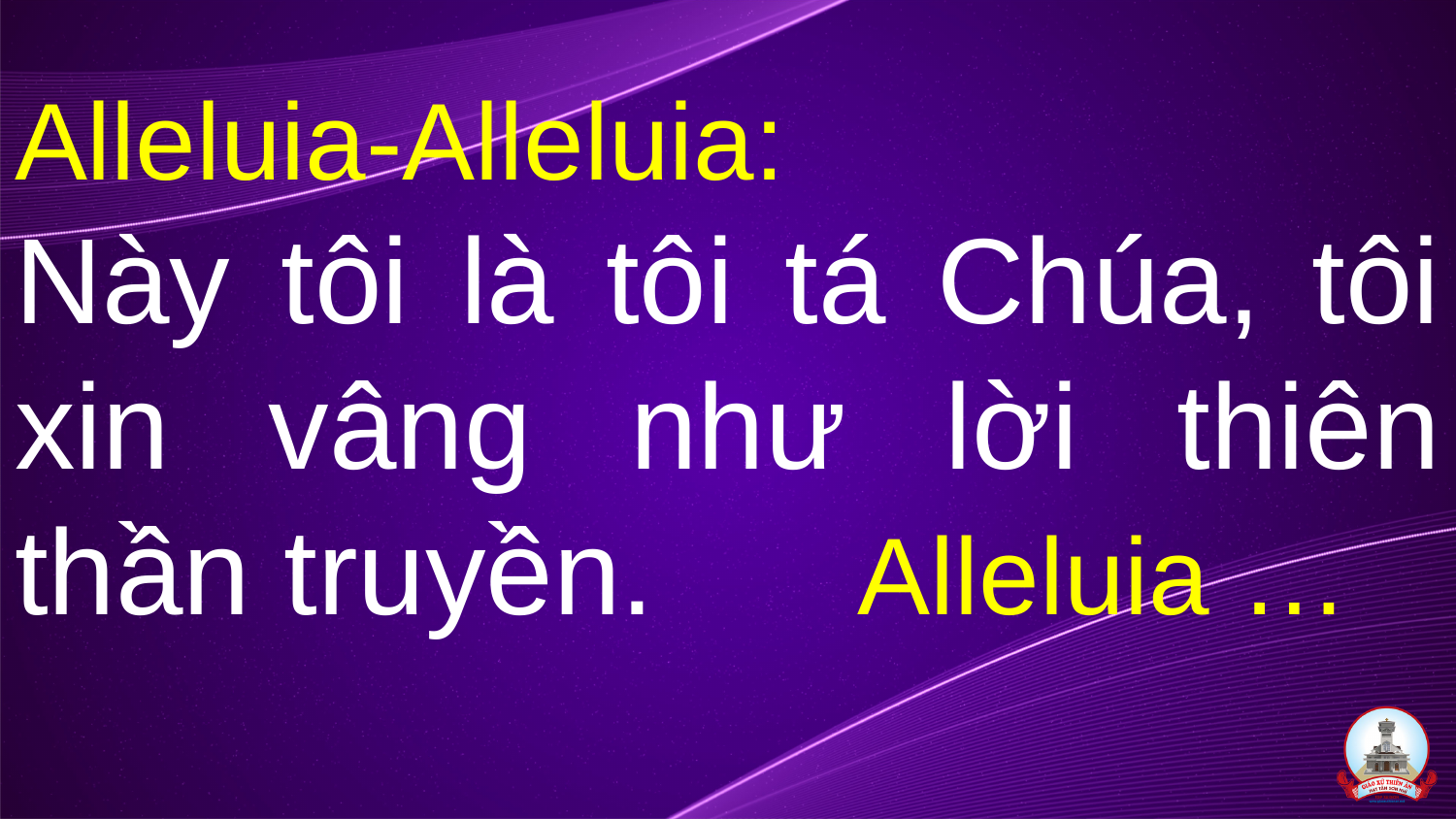

# Alleluia-Alleluia:                Này tôi là tôi tá Chúa, tôi xin vâng như lời thiên thần truyền.      Alleluia …